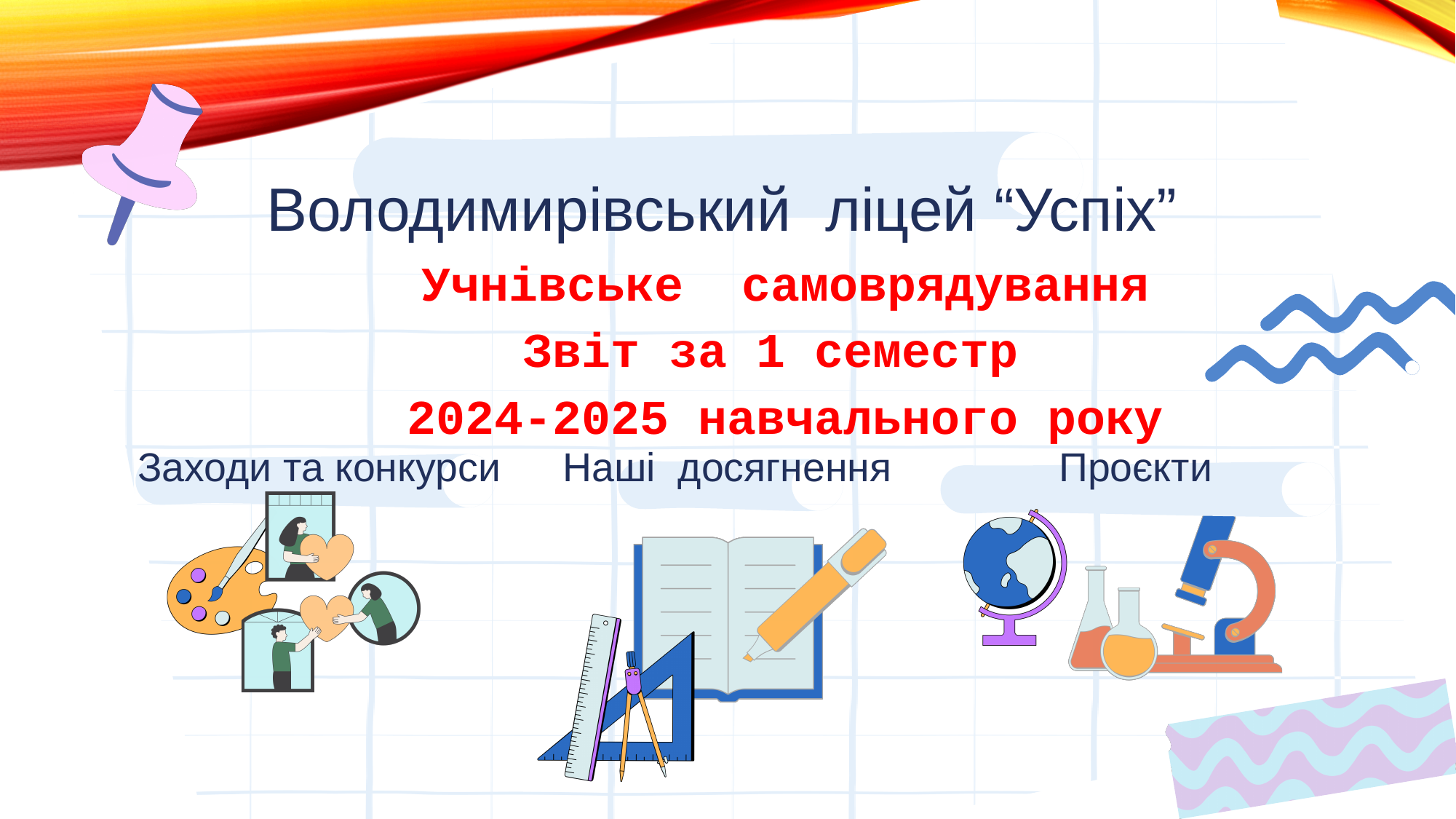

Володимирівський  ліцей “Успіх”
Учнівське  самоврядування
Звіт за 1 семестр
2024-2025 навчального року

Заходи та конкурси
Наші  досягнення
Проєкти